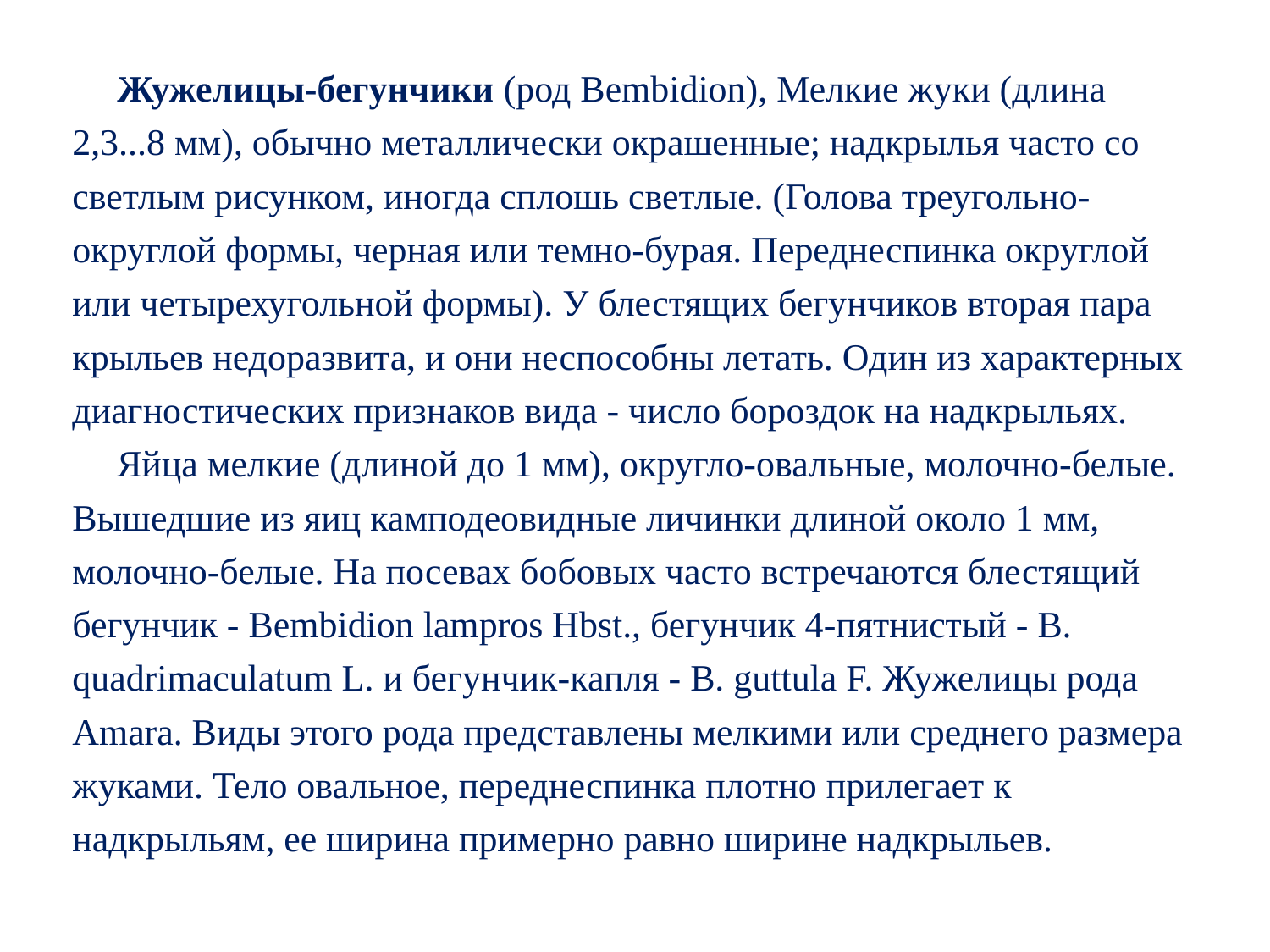

Жужелицы-бегунчики (род Bembidion), Мелкие жуки (длина 2,3...8 мм), обычно металлически окрашенные; надкрылья часто со светлым рисунком, иногда сплошь светлые. (Голова треугольно-округлой формы, черная или темно-бурая. Переднеспинка округлой или четырехугольной формы). У блестящих бегунчиков вторая пара крыльев недоразвита, и они неспособны летать. Один из характерных диагностических признаков вида - число бороздок на надкрыльях.
Яйца мелкие (длиной до 1 мм), округло-овальные, молочно-белые. Вышедшие из яиц камподеовидные личинки длиной около 1 мм, молочно-белые. На посевах бобовых часто встречаются блестящий бегунчик - Bembidion lampros Hbst., бегунчик 4-пятнистый - В. quadrimaculatum L. и бегунчик-капля - В. guttula F. Жужелицы рода Аmаrа. Виды этого рода представлены мелкими или среднего размера жуками. Тело овальное, переднеспинка плотно прилегает к надкрыльям, ее ширина примерно равно ширине надкрыльев.